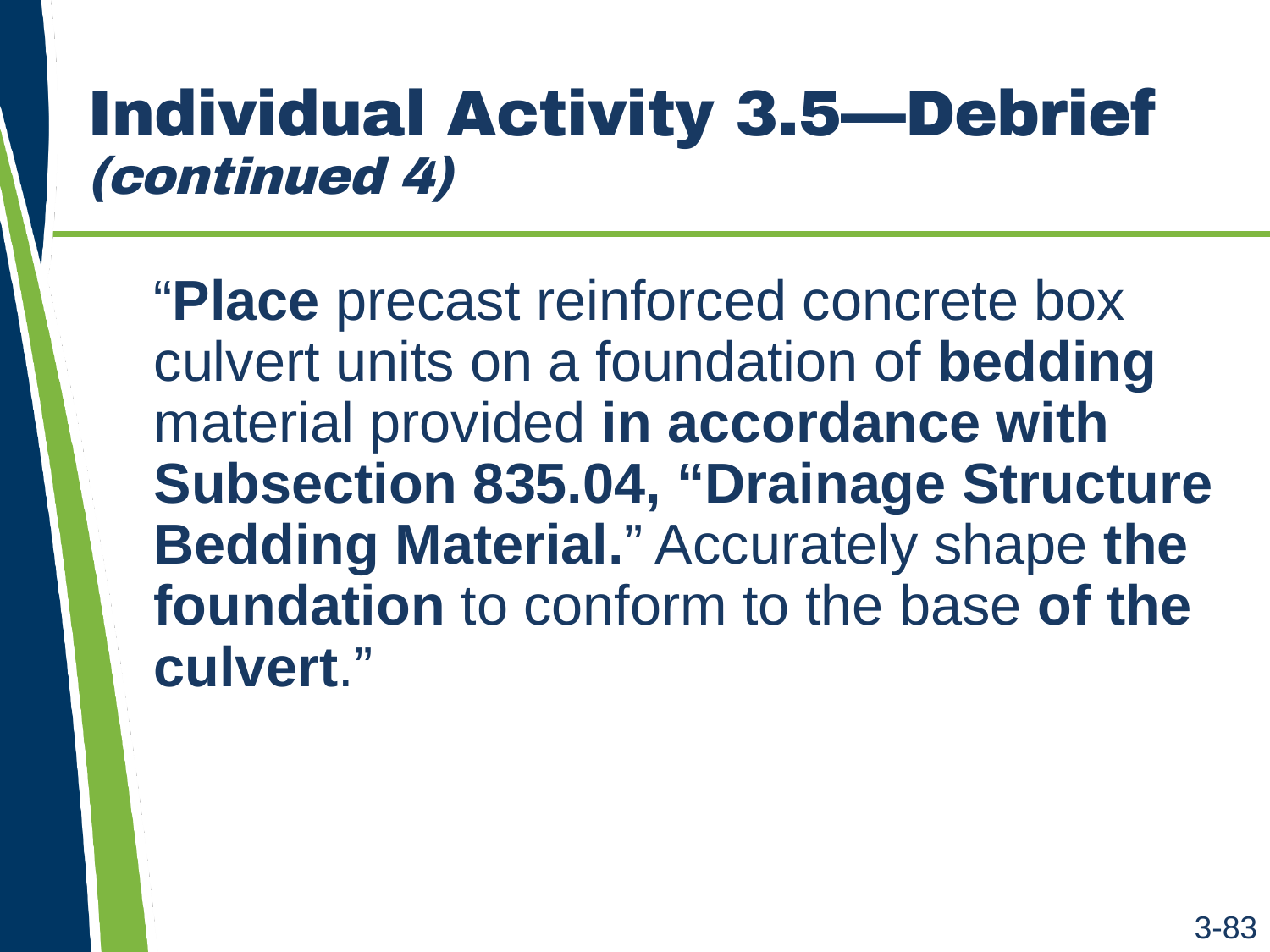

# Individual Activity 3.5—Debrief (continued 4)
“Place precast reinforced concrete box culvert units on a foundation of bedding material provided in accordance with Subsection 835.04, “Drainage Structure Bedding Material.” Accurately shape the foundation to conform to the base of the culvert.”